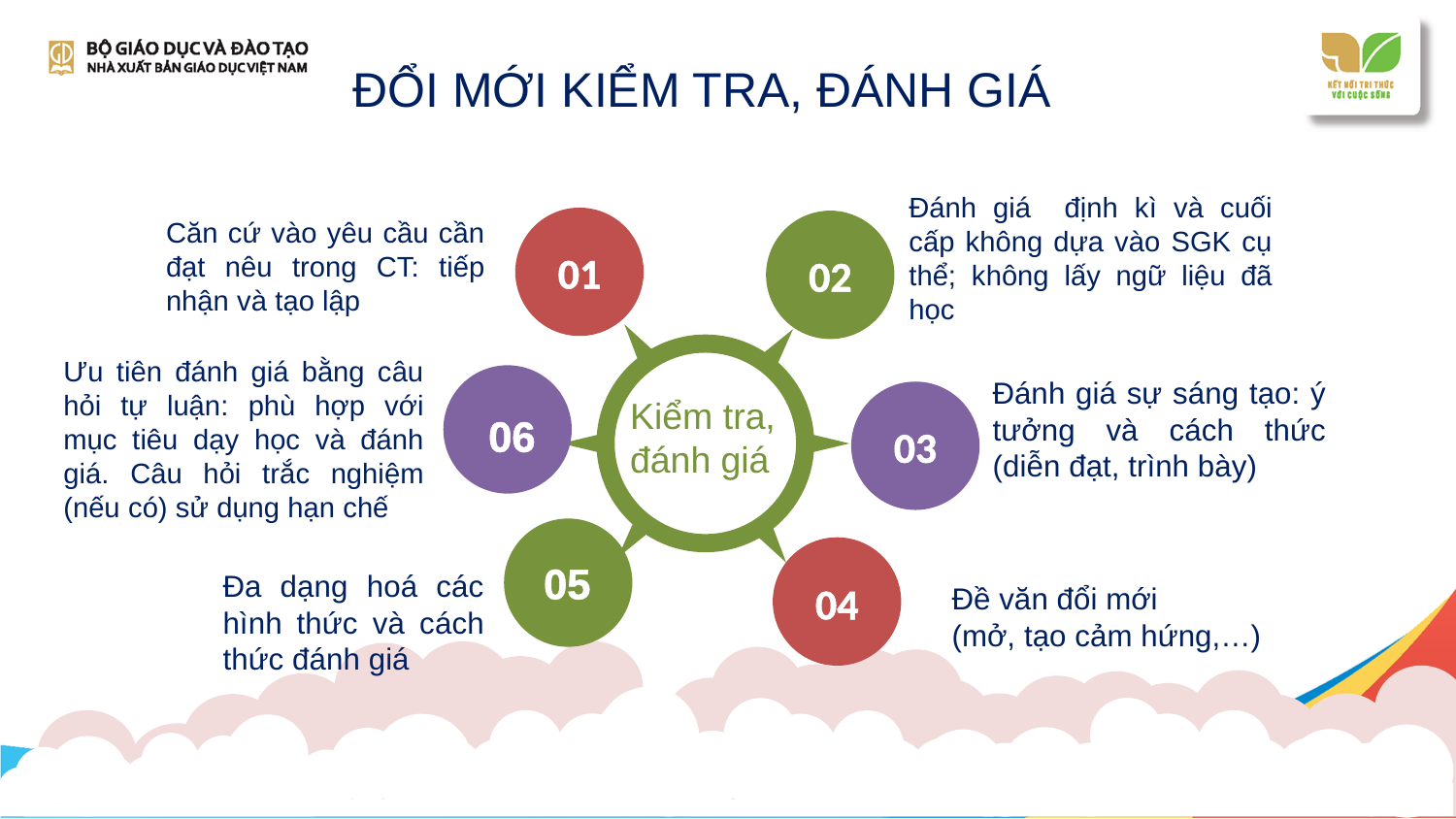

ĐỔI MỚI KIỂM TRA, ĐÁNH GIÁ
Đánh giá  định kì và cuối cấp không dựa vào SGK cụ thể; không lấy ngữ liệu đã học
Căn cứ vào yêu cầu cần đạt nêu trong CT: tiếp nhận và tạo lập
01
02

Ưu tiên đánh giá bằng câu hỏi tự luận: phù hợp với mục tiêu dạy học và đánh giá. Câu hỏi trắc nghiệm (nếu có) sử dụng hạn chế

Đánh giá sự sáng tạo: ý tưởng và cách thức (diễn đạt, trình bày)
03
Kiểm tra, đánh giá
06

04

05
Đa dạng hoá các hình thức và cách thức đánh giá
Đề văn đổi mới
(mở, tạo cảm hứng,…)